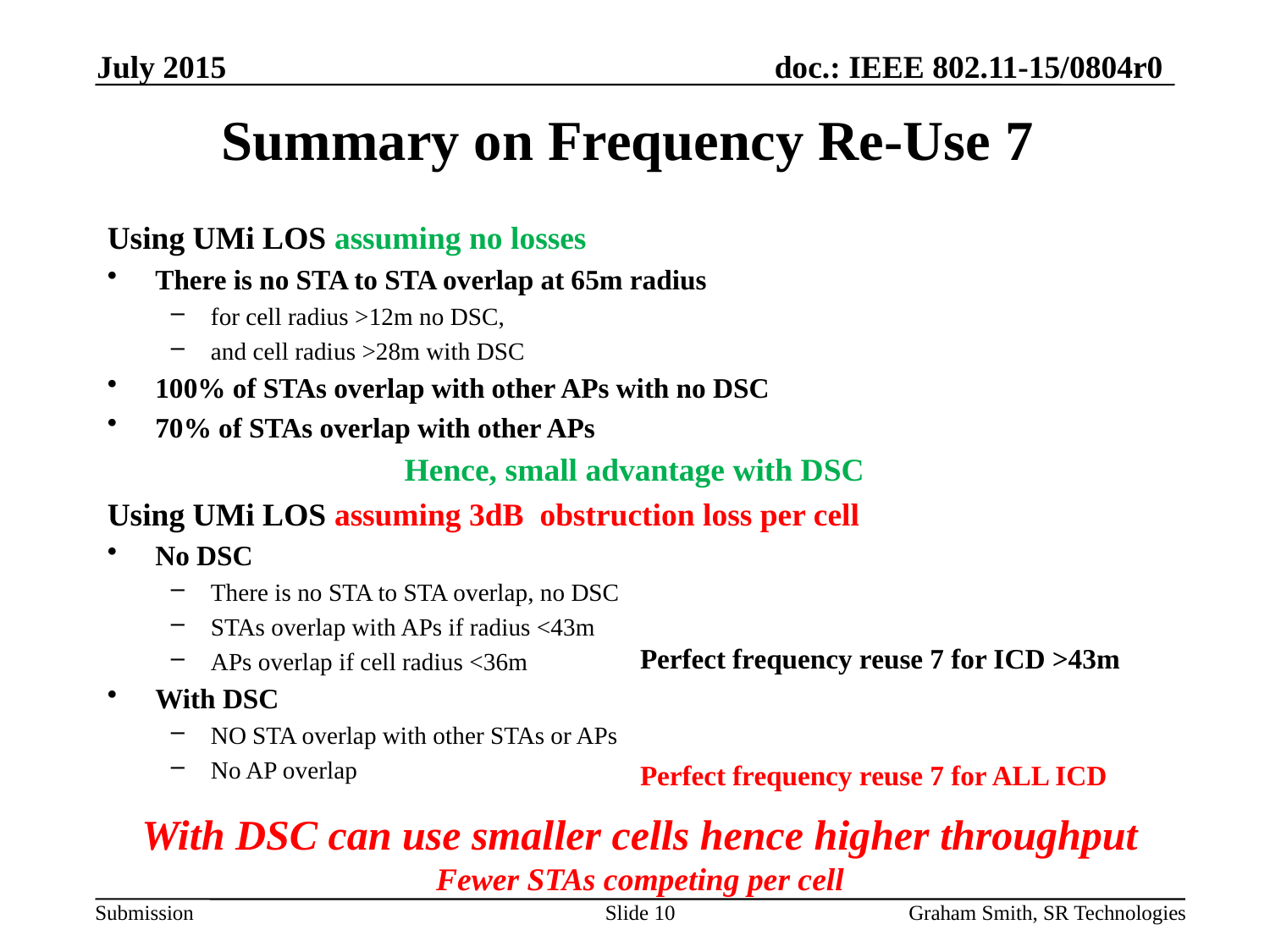

July 2015
# Summary on Frequency Re-Use 7
Using UMi LOS assuming no losses
There is no STA to STA overlap at 65m radius
for cell radius >12m no DSC,
and cell radius >28m with DSC
100% of STAs overlap with other APs with no DSC
70% of STAs overlap with other APs
Hence, small advantage with DSC
Using UMi LOS assuming 3dB  obstruction loss per cell
No DSC
There is no STA to STA overlap, no DSC
STAs overlap with APs if radius <43m
APs overlap if cell radius <36m
With DSC
NO STA overlap with other STAs or APs
No AP overlap

Perfect frequency reuse 7 for ICD >43m
Perfect frequency reuse 7 for ALL ICD
With DSC can use smaller cells hence higher throughput
Fewer STAs competing per cell
Slide 10
Graham Smith, SR Technologies